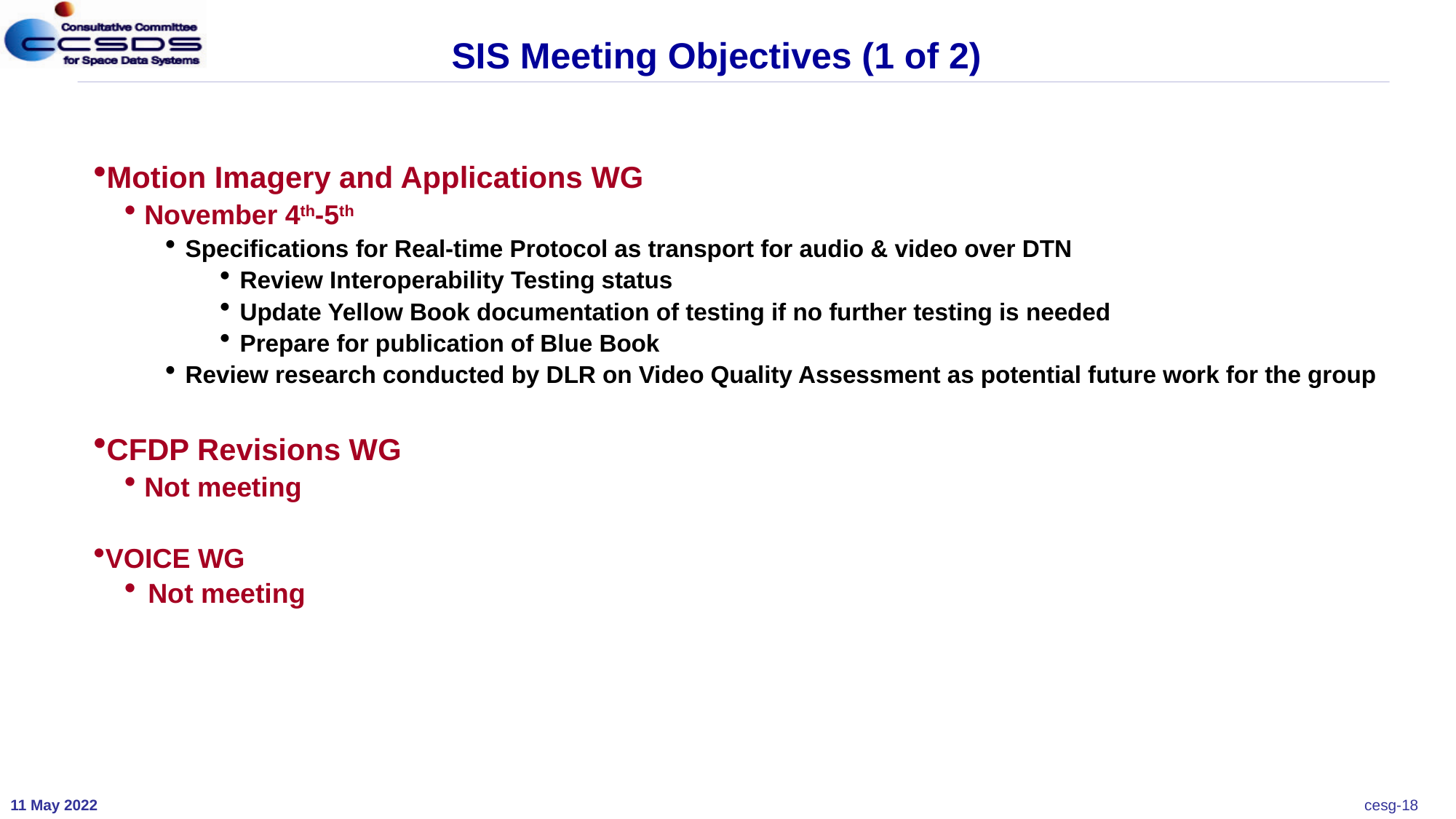

SIS Meeting Objectives (1 of 2)
Motion Imagery and Applications WG
November 4th-5th
Specifications for Real-time Protocol as transport for audio & video over DTN
Review Interoperability Testing status
Update Yellow Book documentation of testing if no further testing is needed
Prepare for publication of Blue Book
Review research conducted by DLR on Video Quality Assessment as potential future work for the group

CFDP Revisions WG
Not meeting

VOICE WG
Not meeting